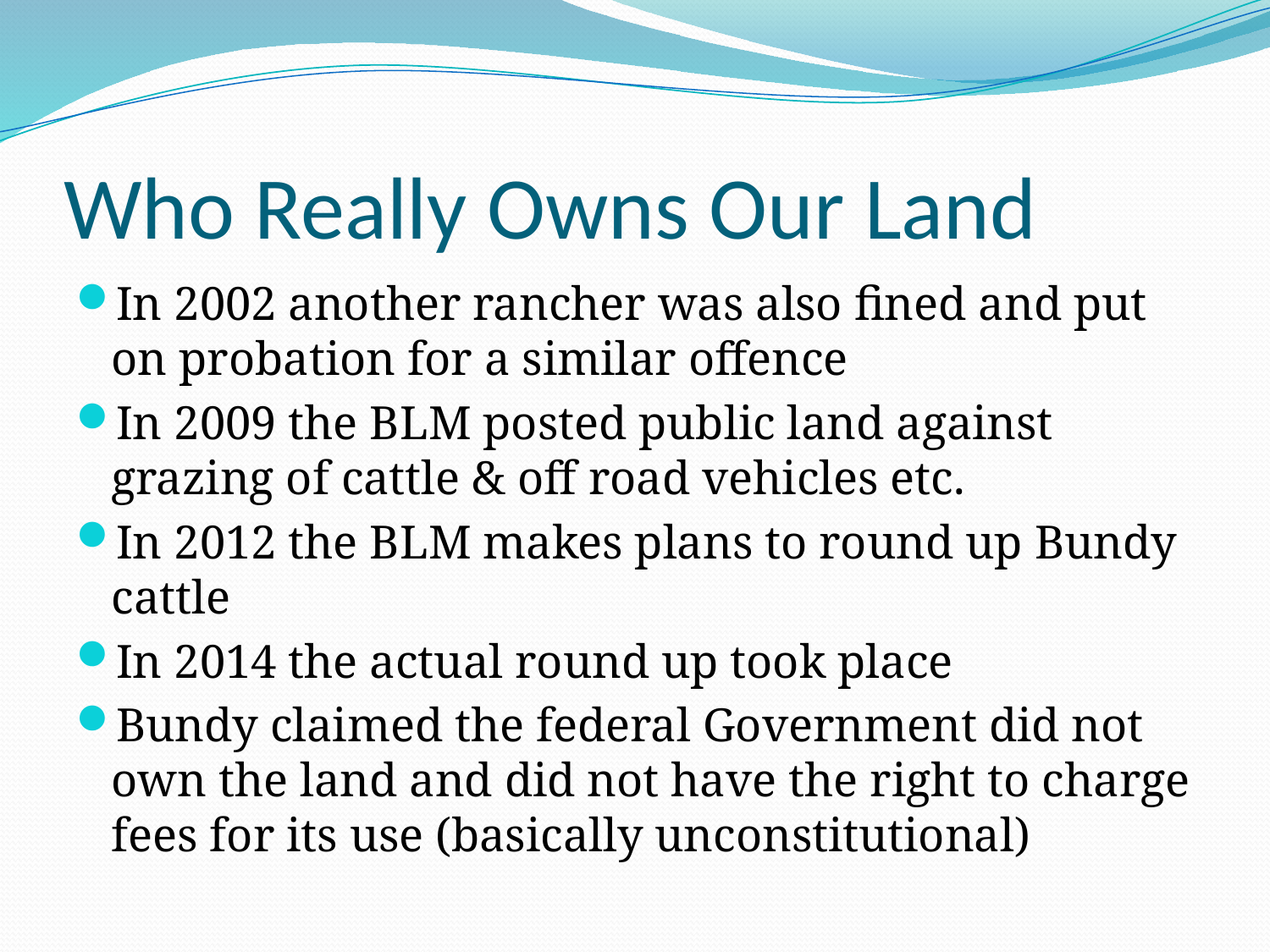

# Who Really Owns Our Land
In 2002 another rancher was also fined and put on probation for a similar offence
In 2009 the BLM posted public land against grazing of cattle & off road vehicles etc.
In 2012 the BLM makes plans to round up Bundy cattle
In 2014 the actual round up took place
Bundy claimed the federal Government did not own the land and did not have the right to charge fees for its use (basically unconstitutional)